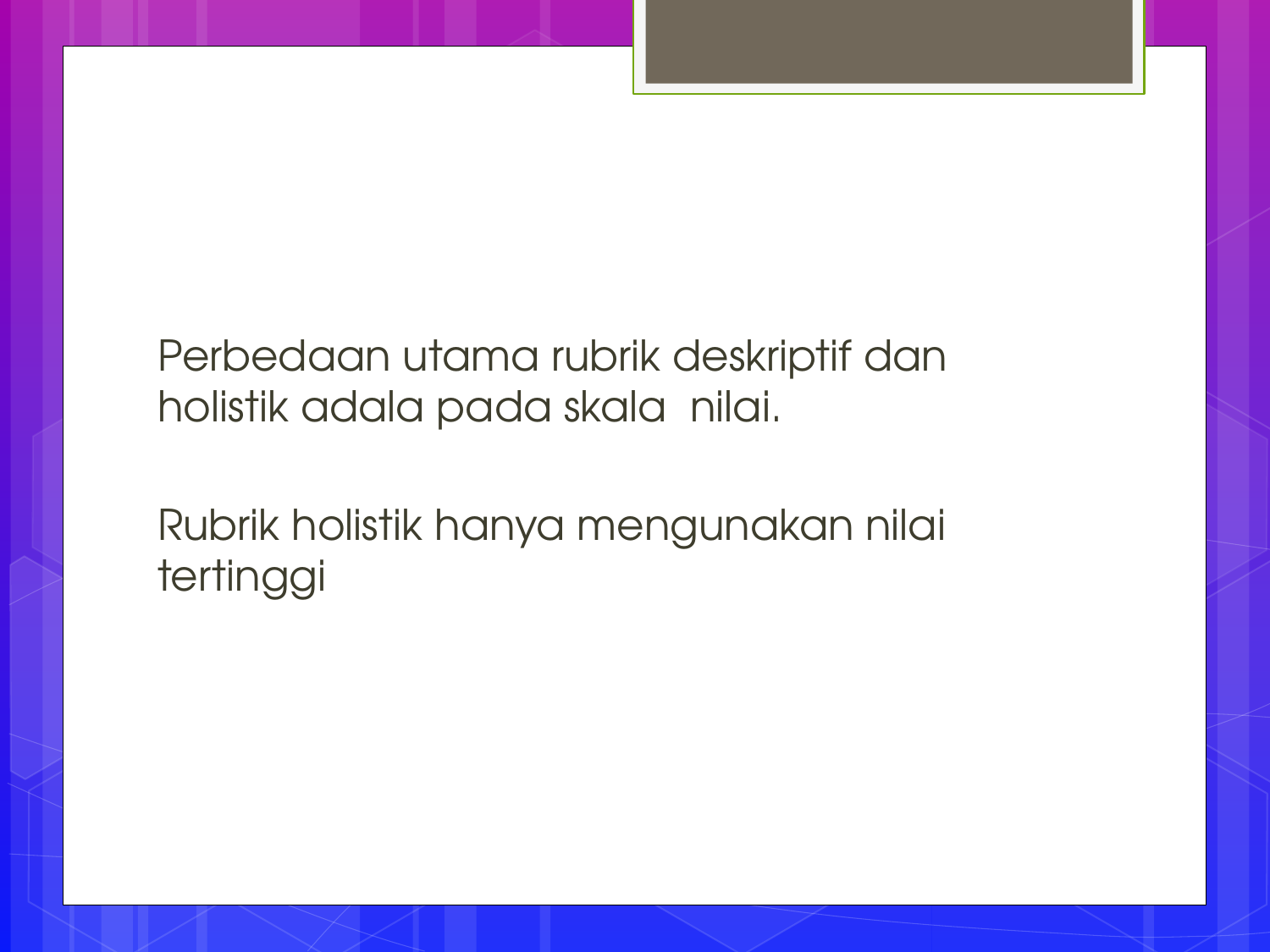

Perbedaan utama rubrik deskriptif dan holistik adala pada skala  nilai.

Rubrik holistik hanya mengunakan nilai tertinggi